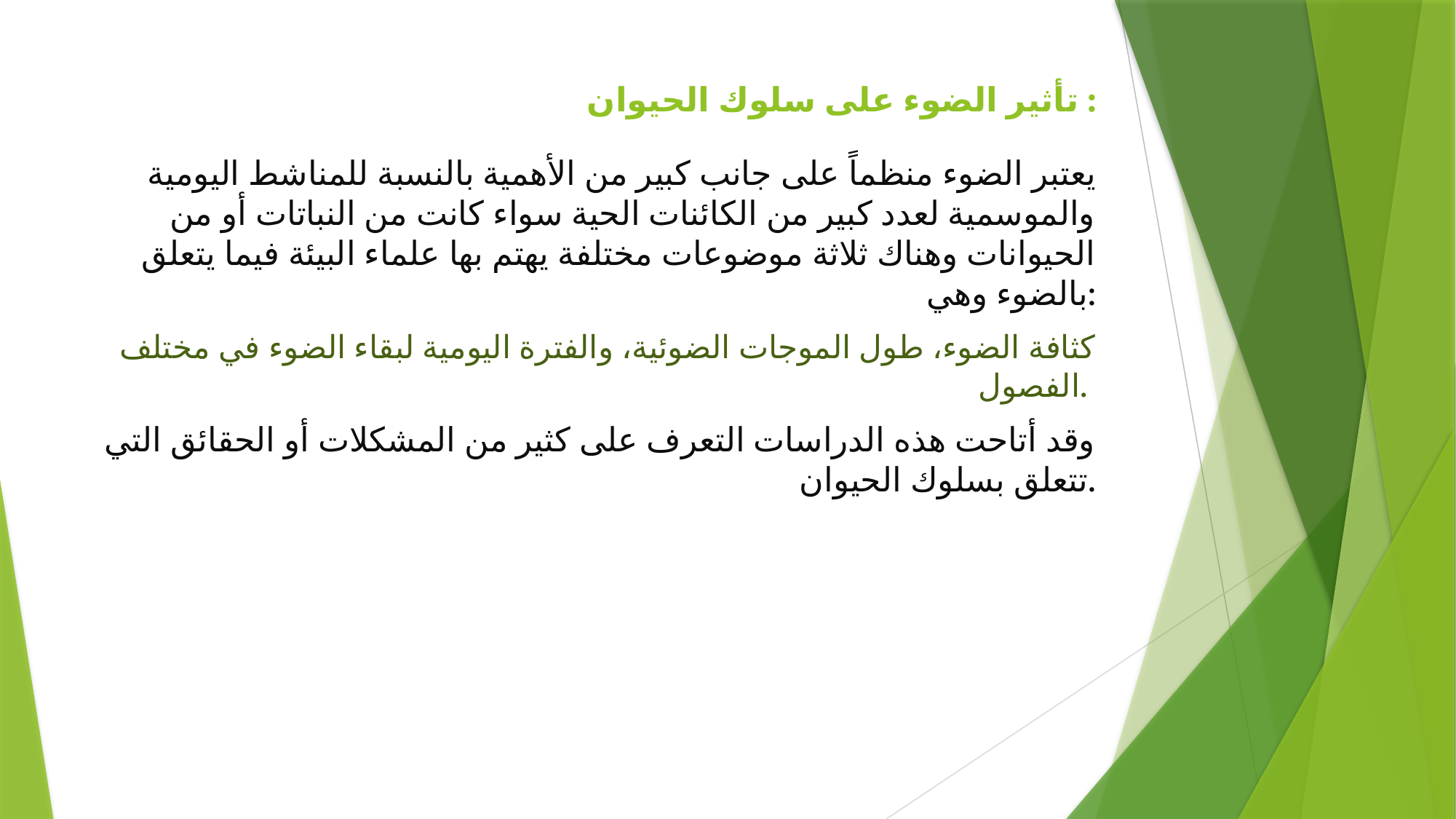

# تأثير الضوء على سلوك الحيوان :
يعتبر الضوء منظماً على جانب كبير من الأهمية بالنسبة للمناشط اليومية والموسمية لعدد كبير من الكائنات الحية سواء كانت من النباتات أو من الحيوانات وهناك ثلاثة موضوعات مختلفة يهتم بها علماء البيئة فيما يتعلق بالضوء وهي:
كثافة الضوء، طول الموجات الضوئية، والفترة اليومية لبقاء الضوء في مختلف الفصول.
وقد أتاحت هذه الدراسات التعرف على كثير من المشكلات أو الحقائق التي تتعلق بسلوك الحيوان.